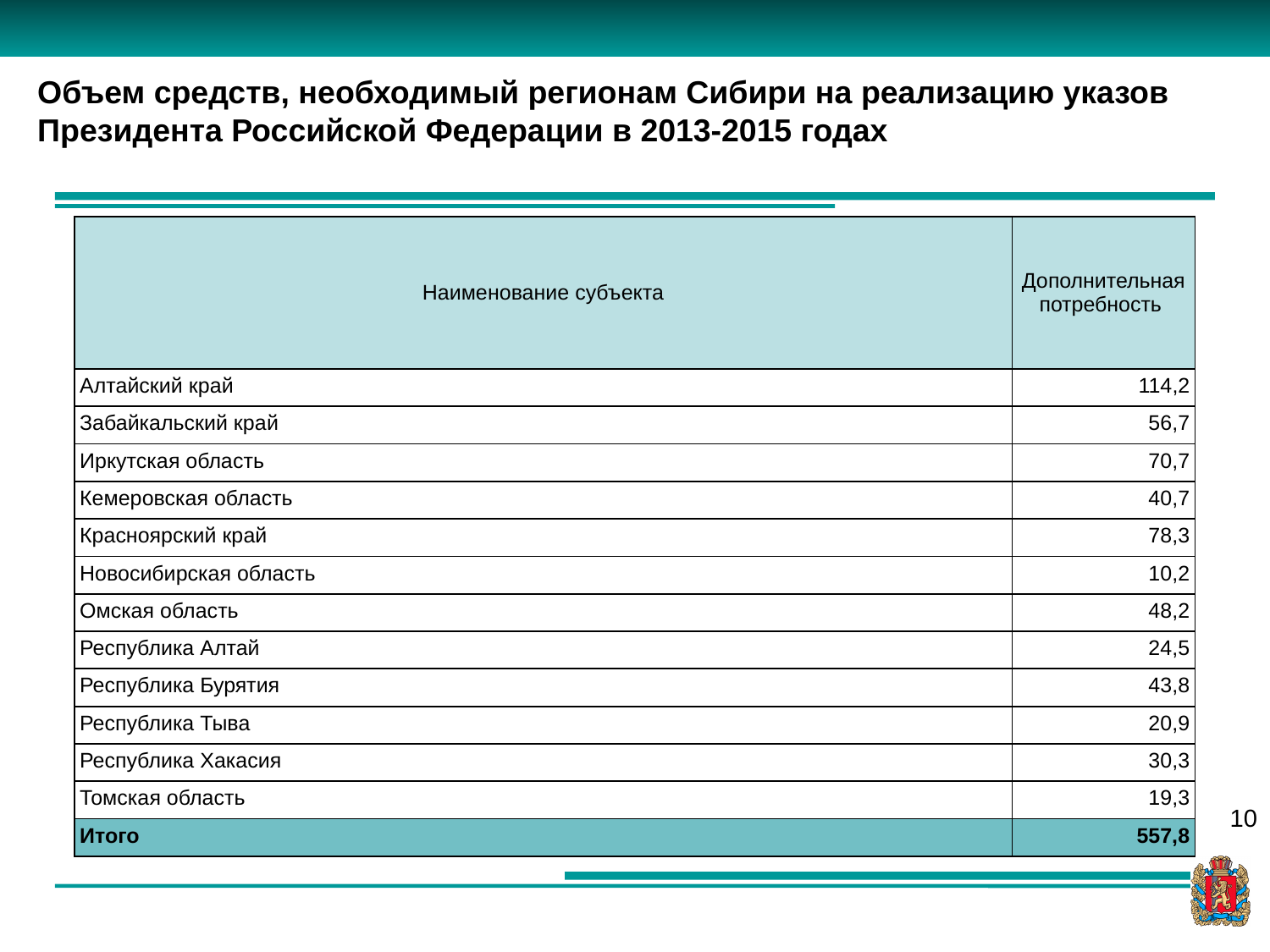

Объем средств, необходимый регионам Сибири на реализацию указов Президента Российской Федерации в 2013-2015 годах
| Наименование субъекта | Дополнительная потребность |
| --- | --- |
| Алтайский край | 114,2 |
| Забайкальский край | 56,7 |
| Иркутская область | 70,7 |
| Кемеровская область | 40,7 |
| Красноярский край | 78,3 |
| Новосибирская область | 10,2 |
| Омская область | 48,2 |
| Республика Алтай | 24,5 |
| Республика Бурятия | 43,8 |
| Республика Тыва | 20,9 |
| Республика Хакасия | 30,3 |
| Томская область | 19,3 |
| Итого | 557,8 |
10